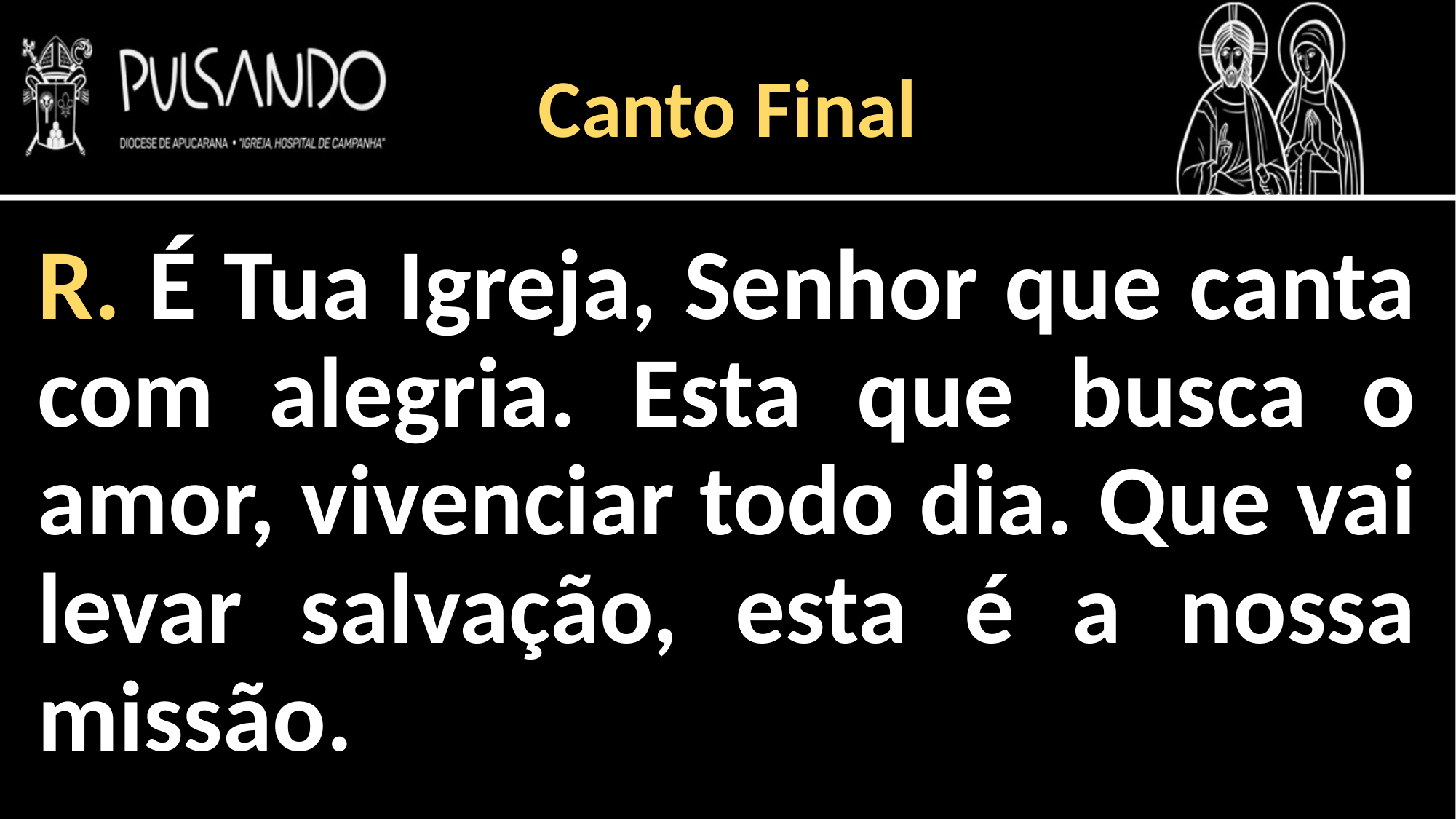

Canto Final
R. É Tua Igreja, Senhor que canta com alegria. Esta que busca o amor, vivenciar todo dia. Que vai levar salvação, esta é a nossa missão.